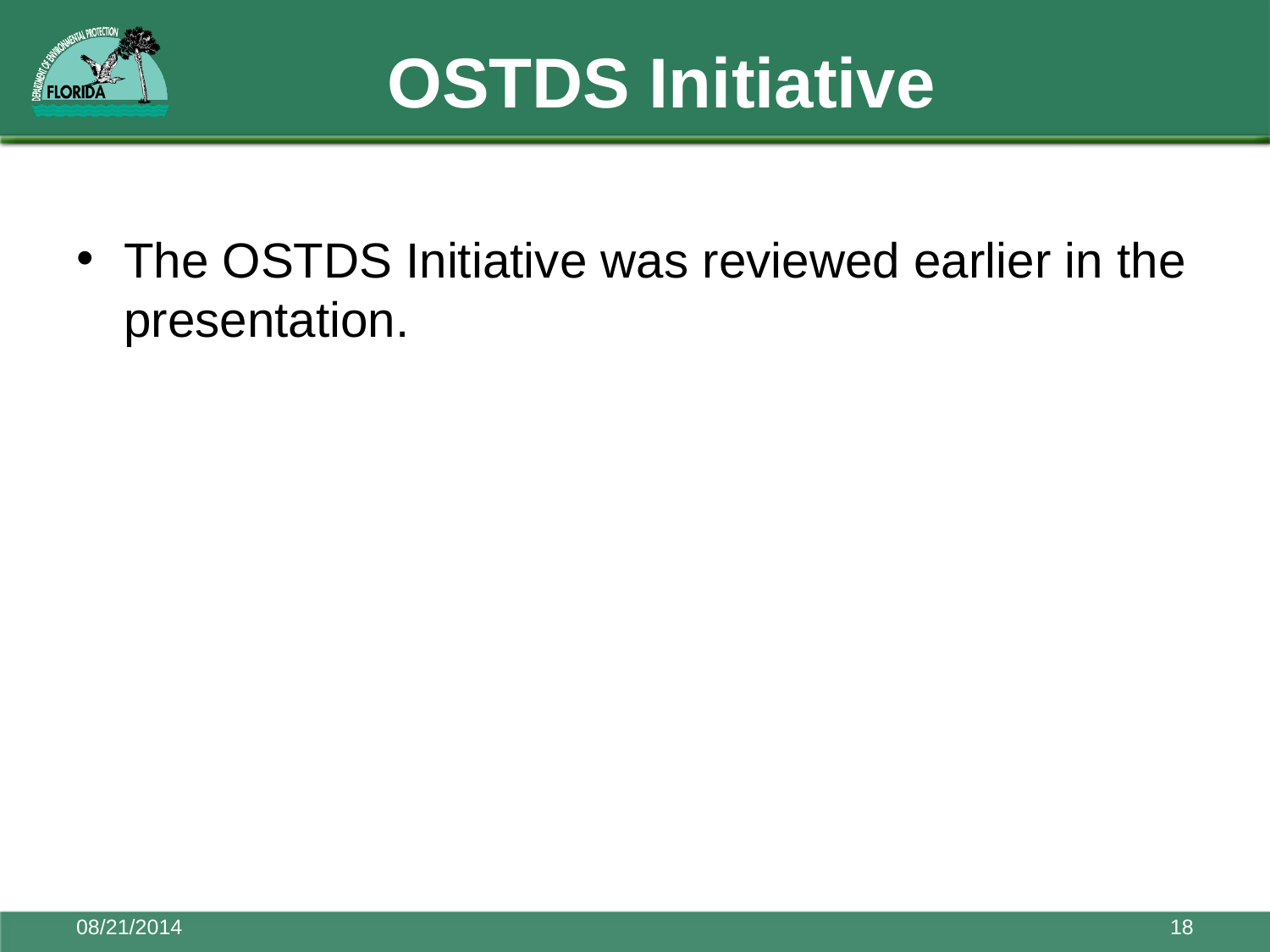

# OSTDS Initiative
The OSTDS Initiative was reviewed earlier in the presentation.
08/21/2014
18